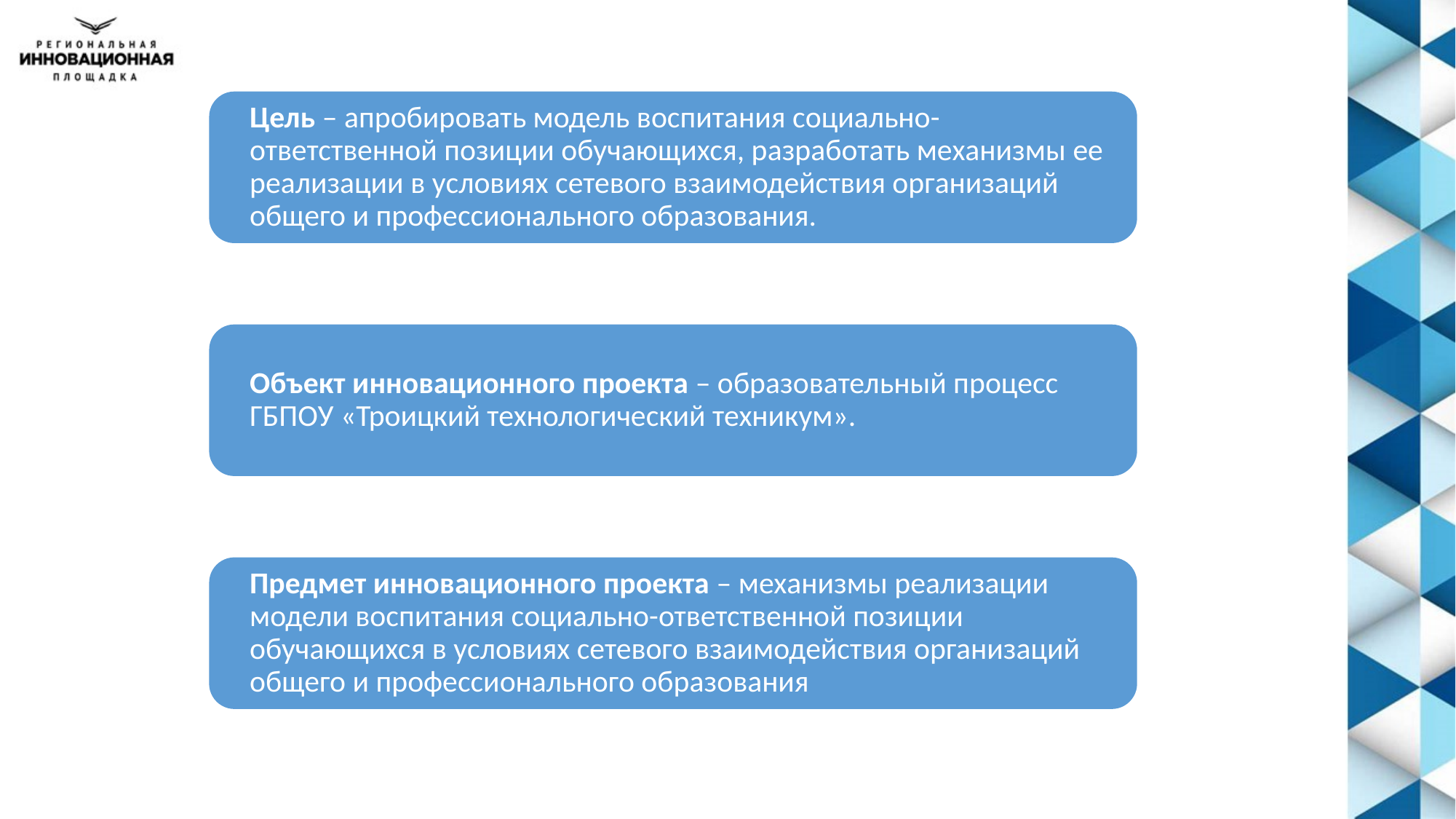

Цель – апробировать модель воспитания социально-ответственной позиции обучающихся, разработать механизмы ее реализации в условиях сетевого взаимодействия организаций общего и профессионального образования.
Объект инновационного проекта – образовательный процесс ГБПОУ «Троицкий технологический техникум».
Предмет инновационного проекта – механизмы реализации модели воспитания социально-ответственной позиции обучающихся в условиях сетевого взаимодействия организаций общего и профессионального образования